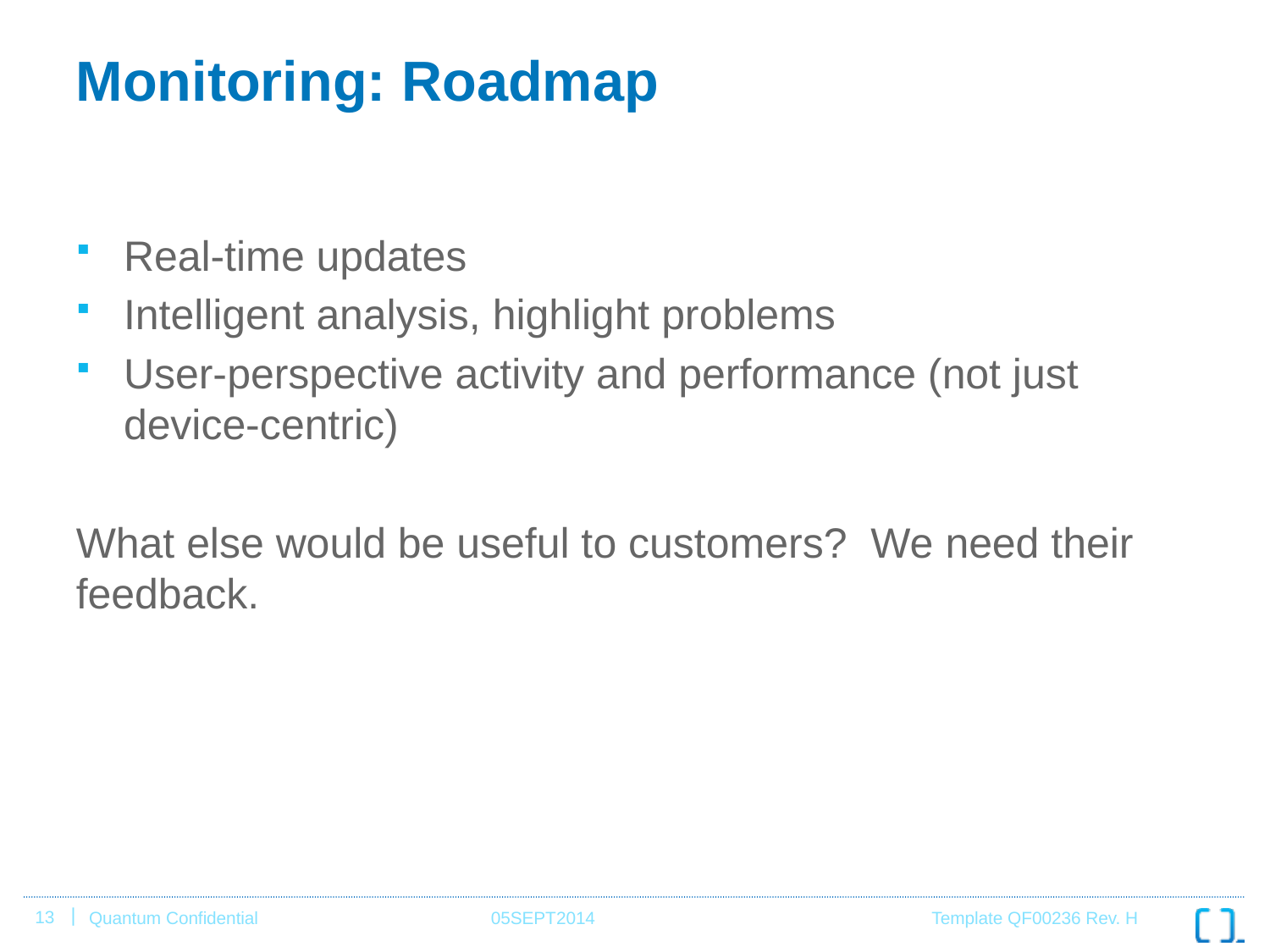

# Monitoring: Roadmap
Real-time updates
Intelligent analysis, highlight problems
User-perspective activity and performance (not just device-centric)

What else would be useful to customers?  We need their feedback.